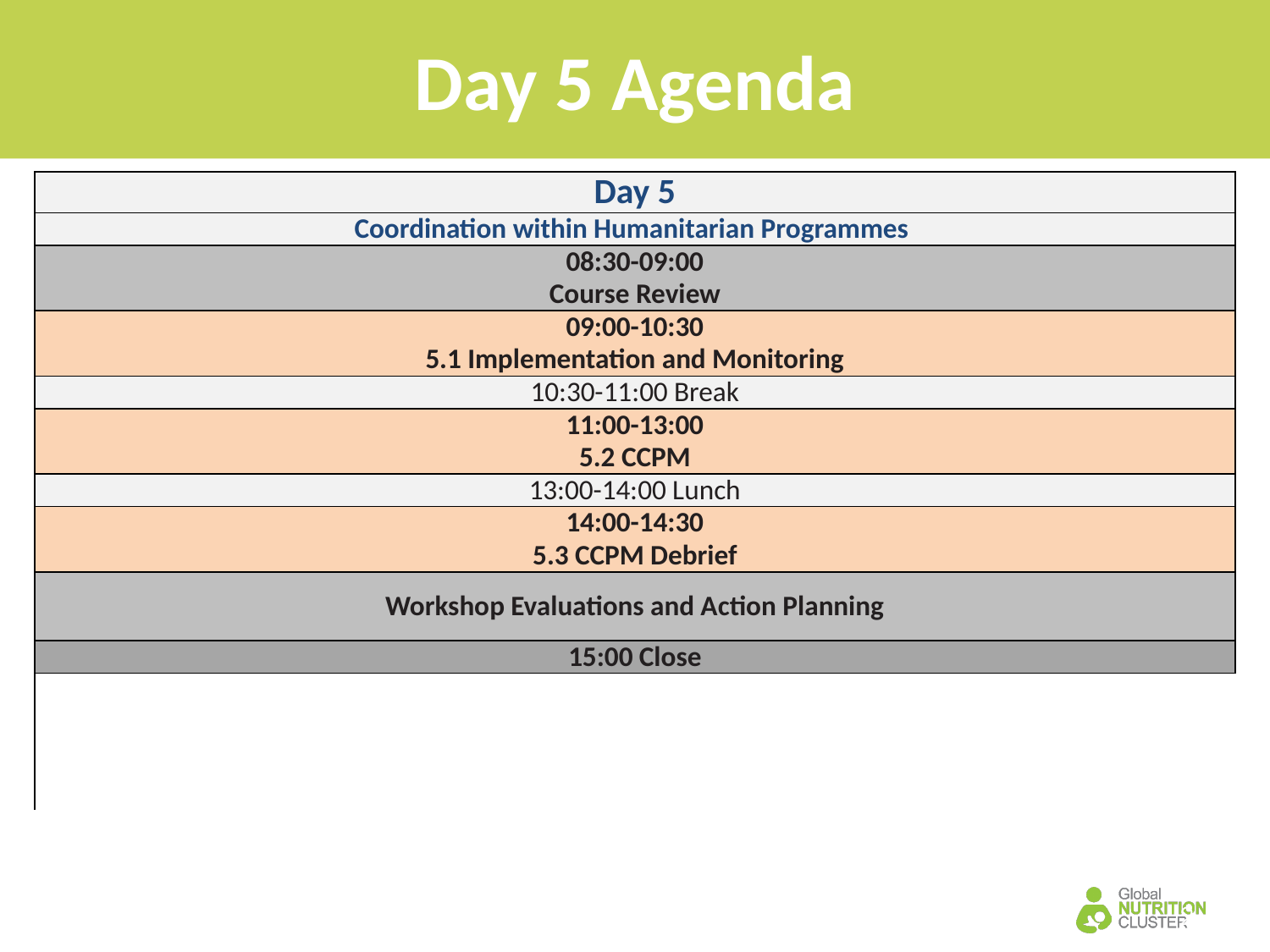

# Day 5 Agenda
| Day 5 |
| --- |
| Coordination within Humanitarian Programmes |
| 08:30-09:00 Course Review |
| 09:00-10:30 5.1 Implementation and Monitoring |
| 10:30-11:00 Break |
| 11:00-13:00 5.2 CCPM |
| 13:00-14:00 Lunch |
| 14:00-14:30 5.3 CCPM Debrief |
| Workshop Evaluations and Action Planning |
| 15:00 Close |
|  |
|  |
|  |
2